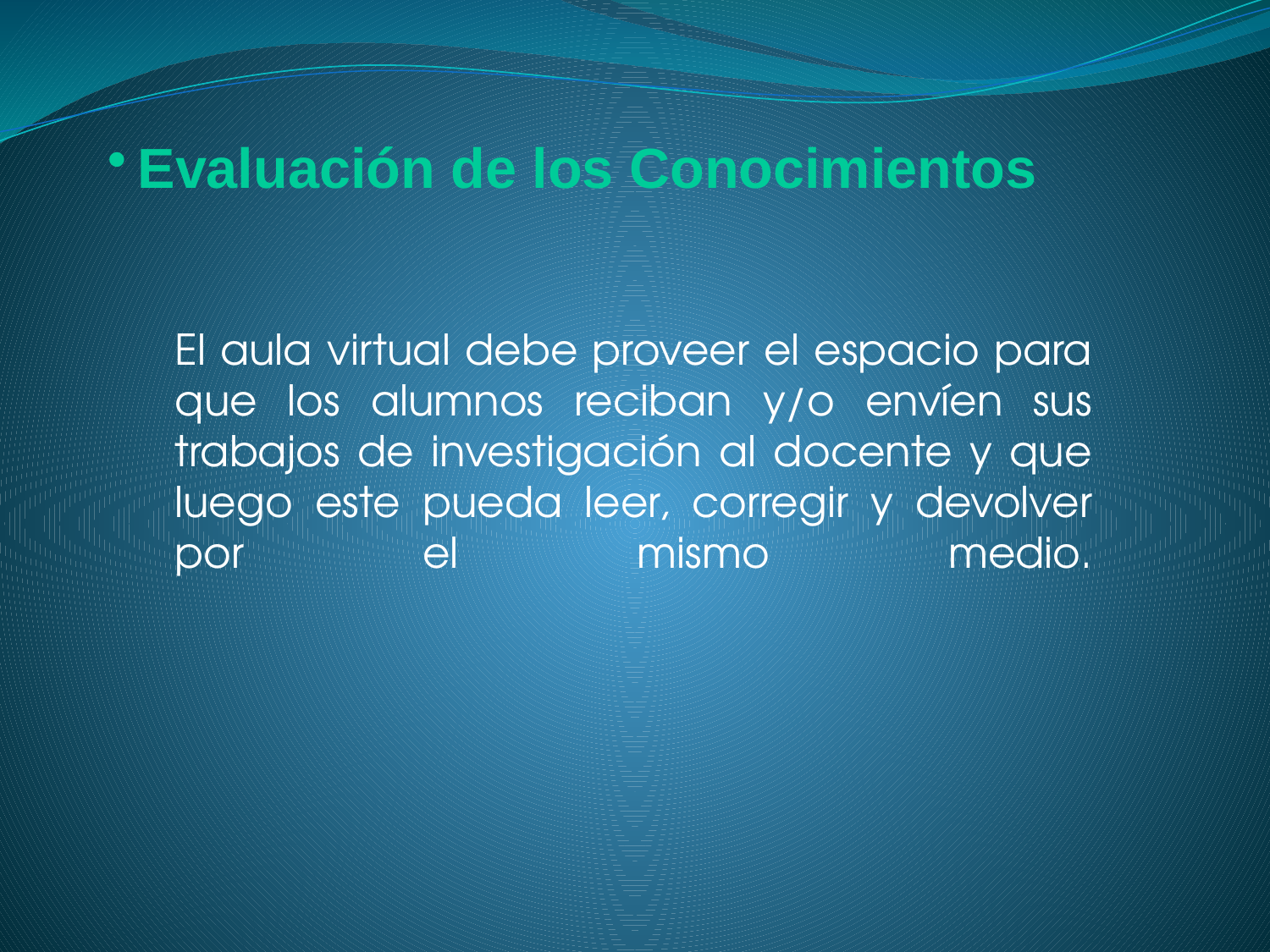

Evaluación de los Conocimientos

El aula virtual debe proveer el espacio para que los alumnos reciban y/o envíen sus trabajos de investigación al docente y que luego este pueda leer, corregir y devolver por el mismo medio.